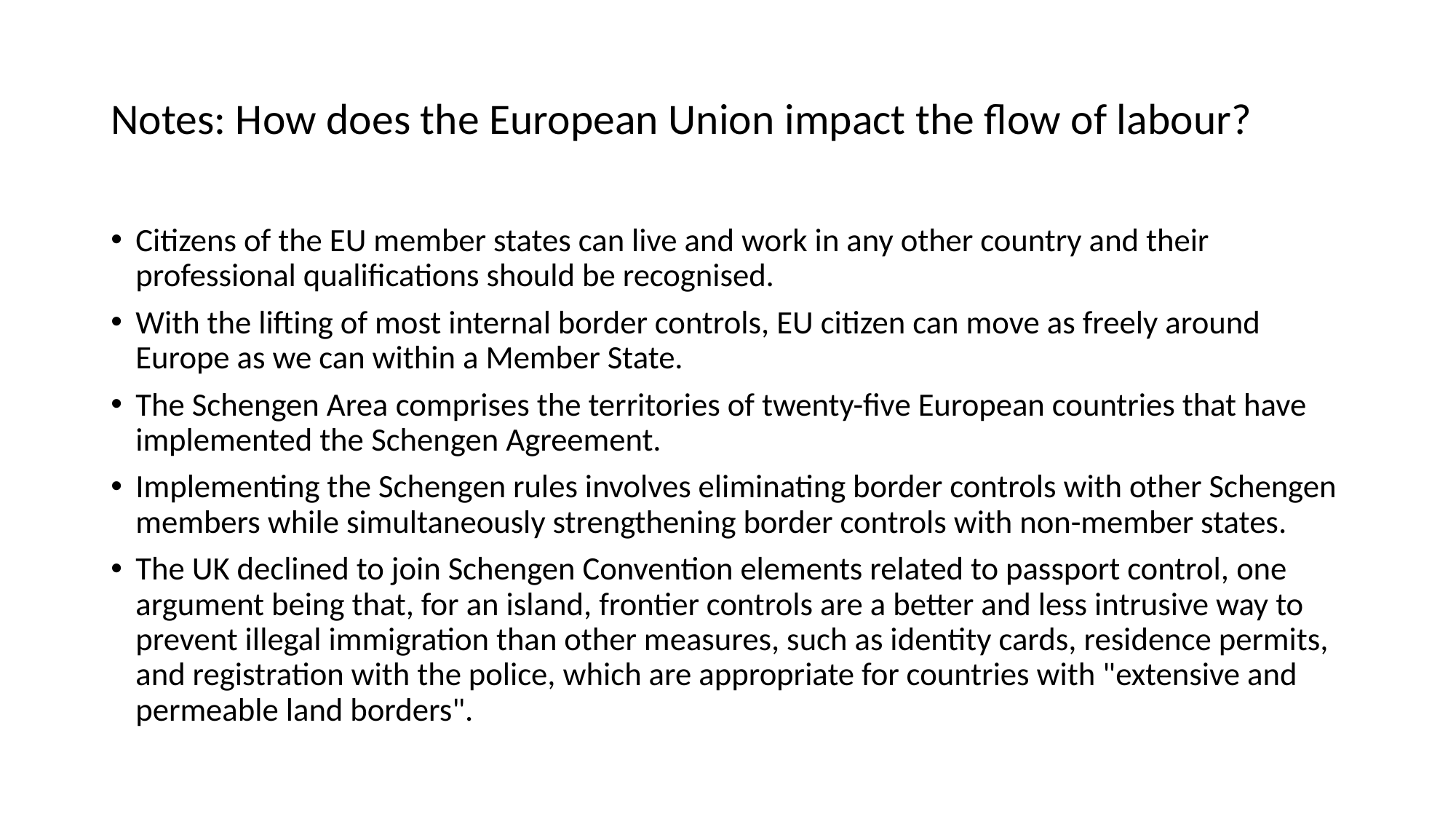

# Notes: How does the European Union impact the flow of labour?
Citizens of the EU member states can live and work in any other country and their professional qualifications should be recognised.
With the lifting of most internal border controls, EU citizen can move as freely around Europe as we can within a Member State.
The Schengen Area comprises the territories of twenty-five European countries that have implemented the Schengen Agreement.
Implementing the Schengen rules involves eliminating border controls with other Schengen members while simultaneously strengthening border controls with non-member states.
The UK declined to join Schengen Convention elements related to passport control, one argument being that, for an island, frontier controls are a better and less intrusive way to prevent illegal immigration than other measures, such as identity cards, residence permits, and registration with the police, which are appropriate for countries with "extensive and permeable land borders".